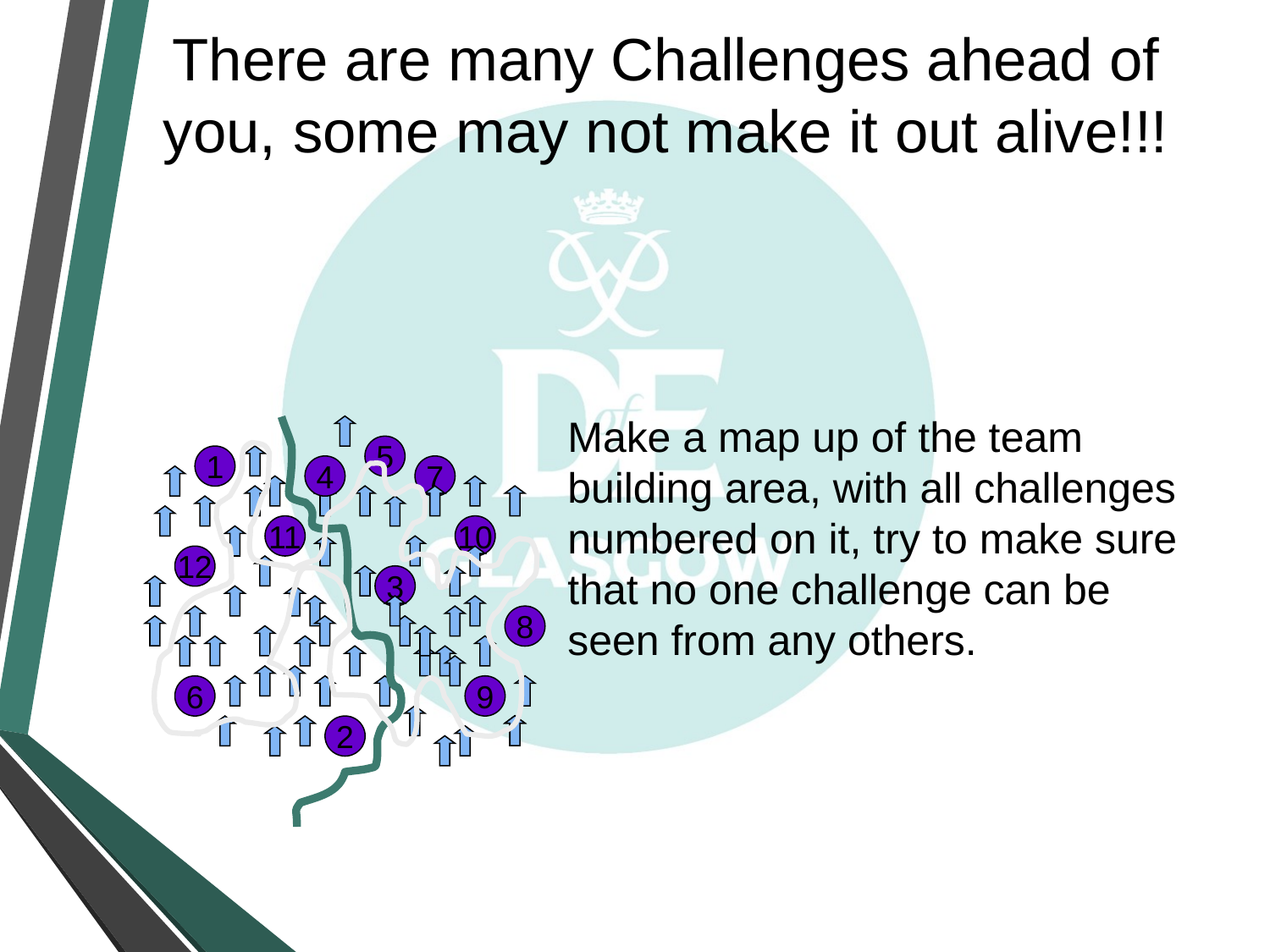

# There are many Challenges ahead of you, some may not make it out alive!!!
Make a map up of the team building area, with all challenges numbered on it, try to make sure that no one challenge can be seen from any others.

5

1

4
7

11
10

12

3

8

6

9

2